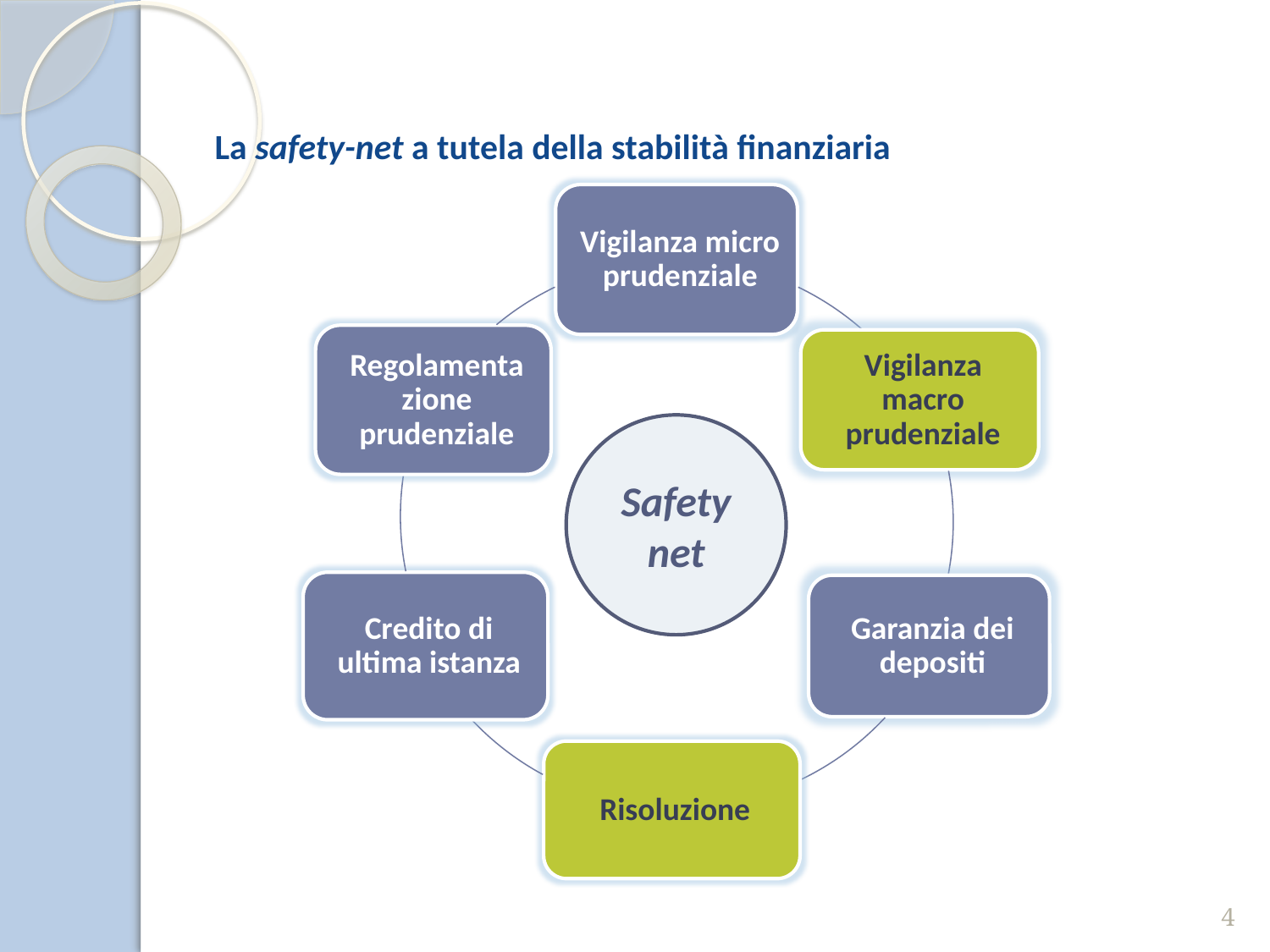

La safety-net a tutela della stabilità finanziaria
Vigilanza micro prudenziale
Vigilanza macro prudenziale
Garanzia dei depositi
Risoluzione
Credito di ultima istanza
Regolamenta zione prudenziale
Safety net

4